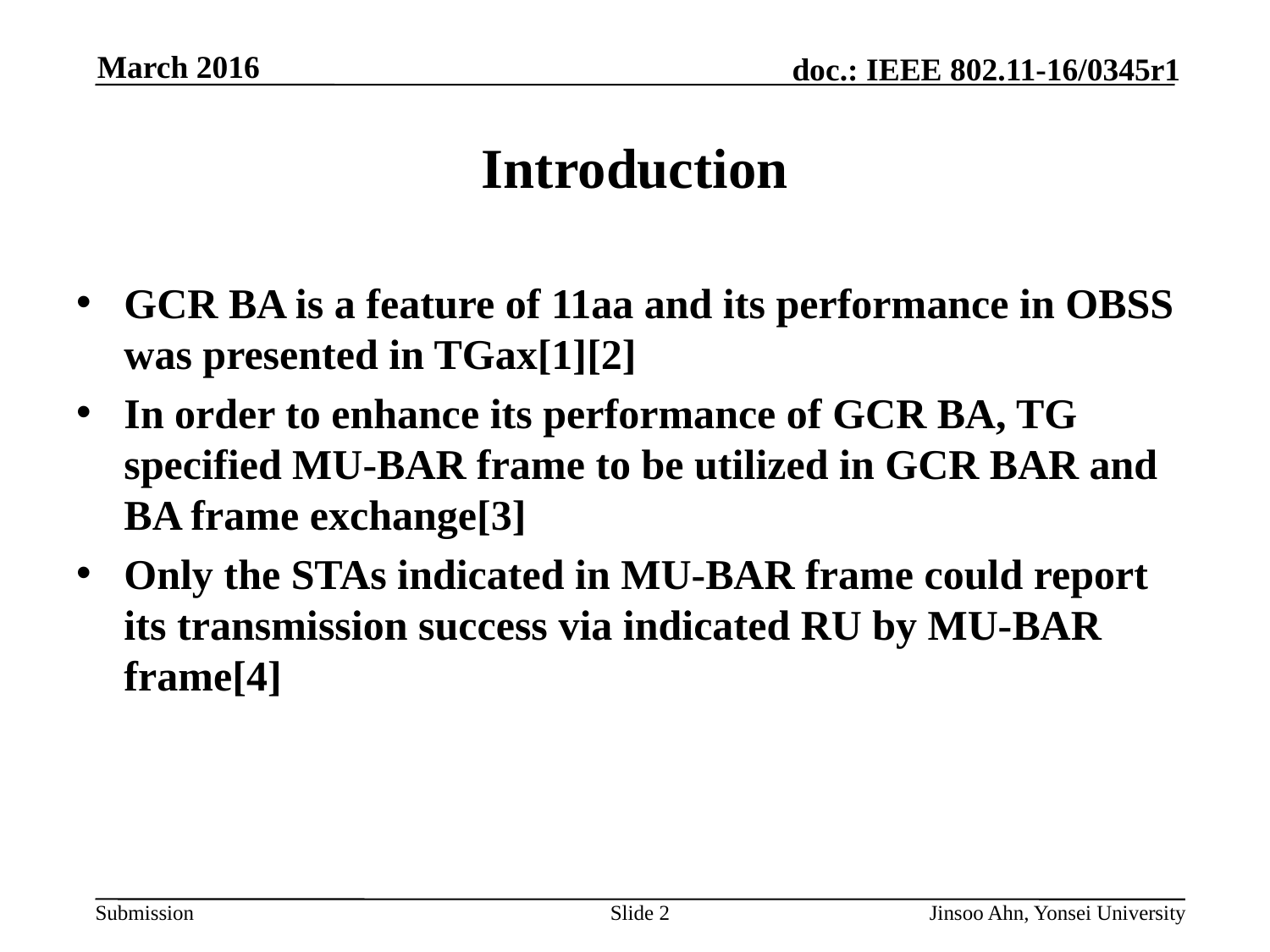

# Introduction
GCR BA is a feature of 11aa and its performance in OBSS was presented in TGax[1][2]
In order to enhance its performance of GCR BA, TG specified MU-BAR frame to be utilized in GCR BAR and BA frame exchange[3]
Only the STAs indicated in MU-BAR frame could report its transmission success via indicated RU by MU-BAR frame[4]